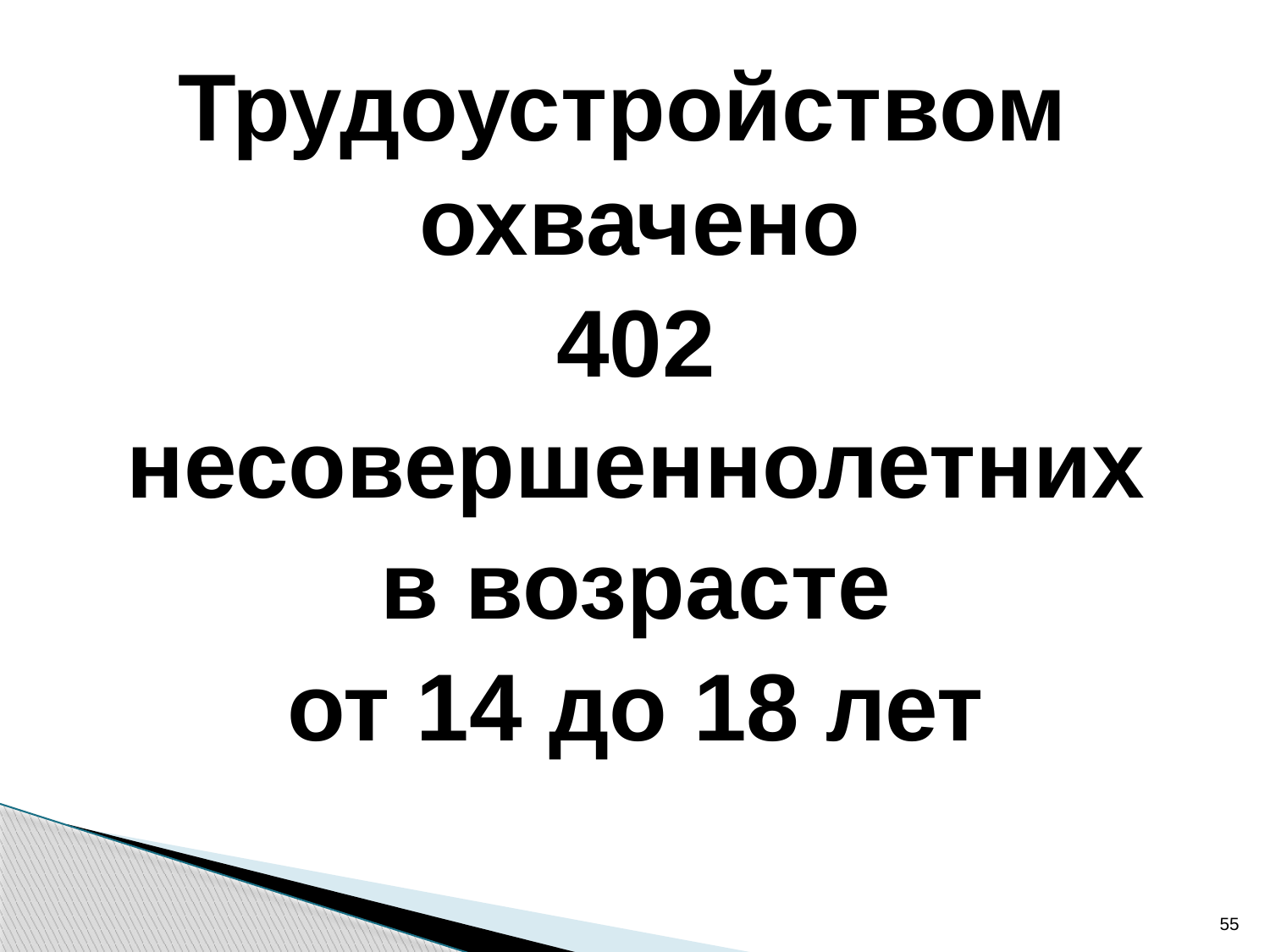

Трудоустройством  охвачено
402
несовершеннолетних
 в возрасте
от 14 до 18 лет

55